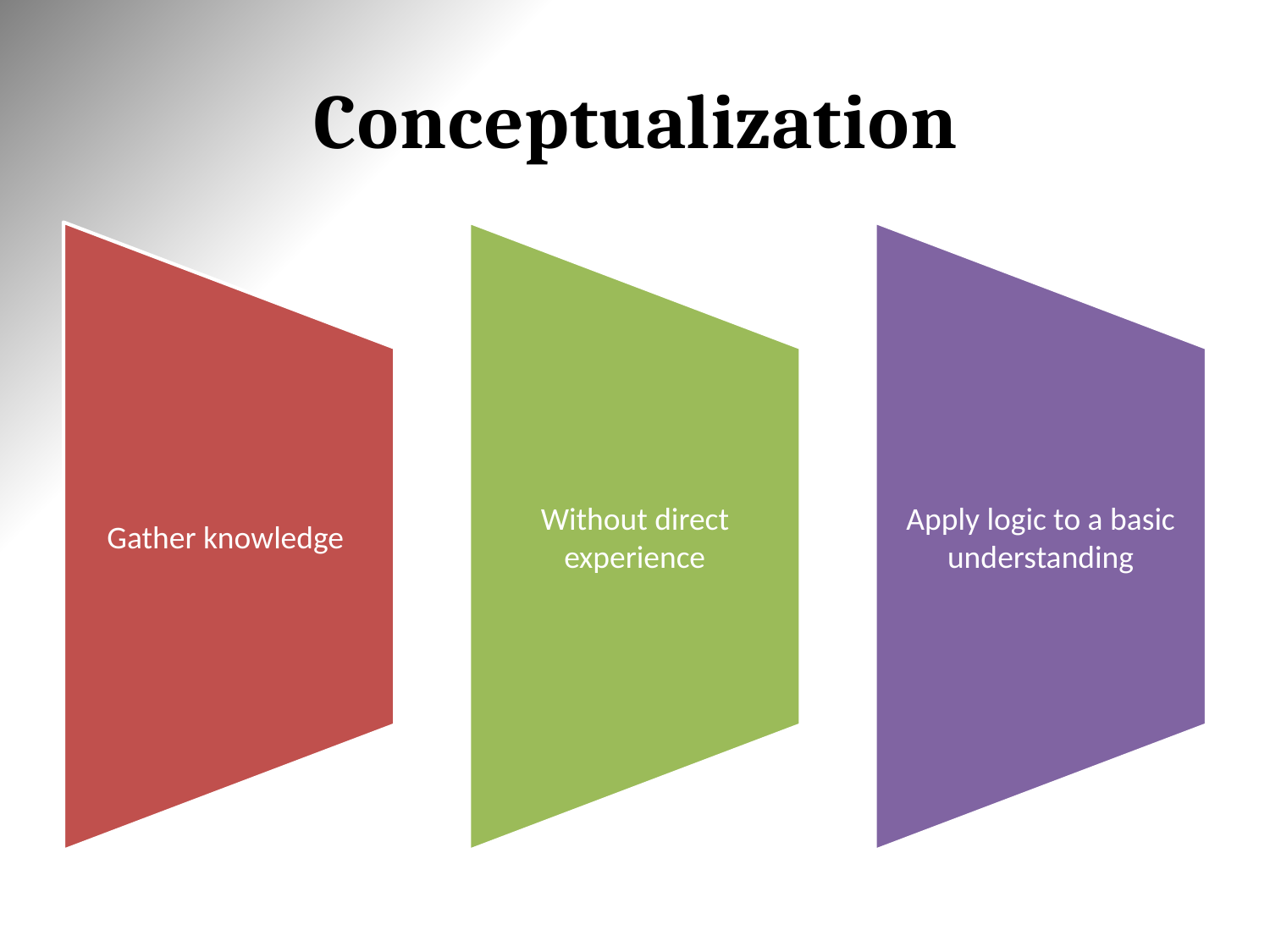

# Conceptualization
Gather knowledge
Without direct experience
Apply logic to a basic understanding